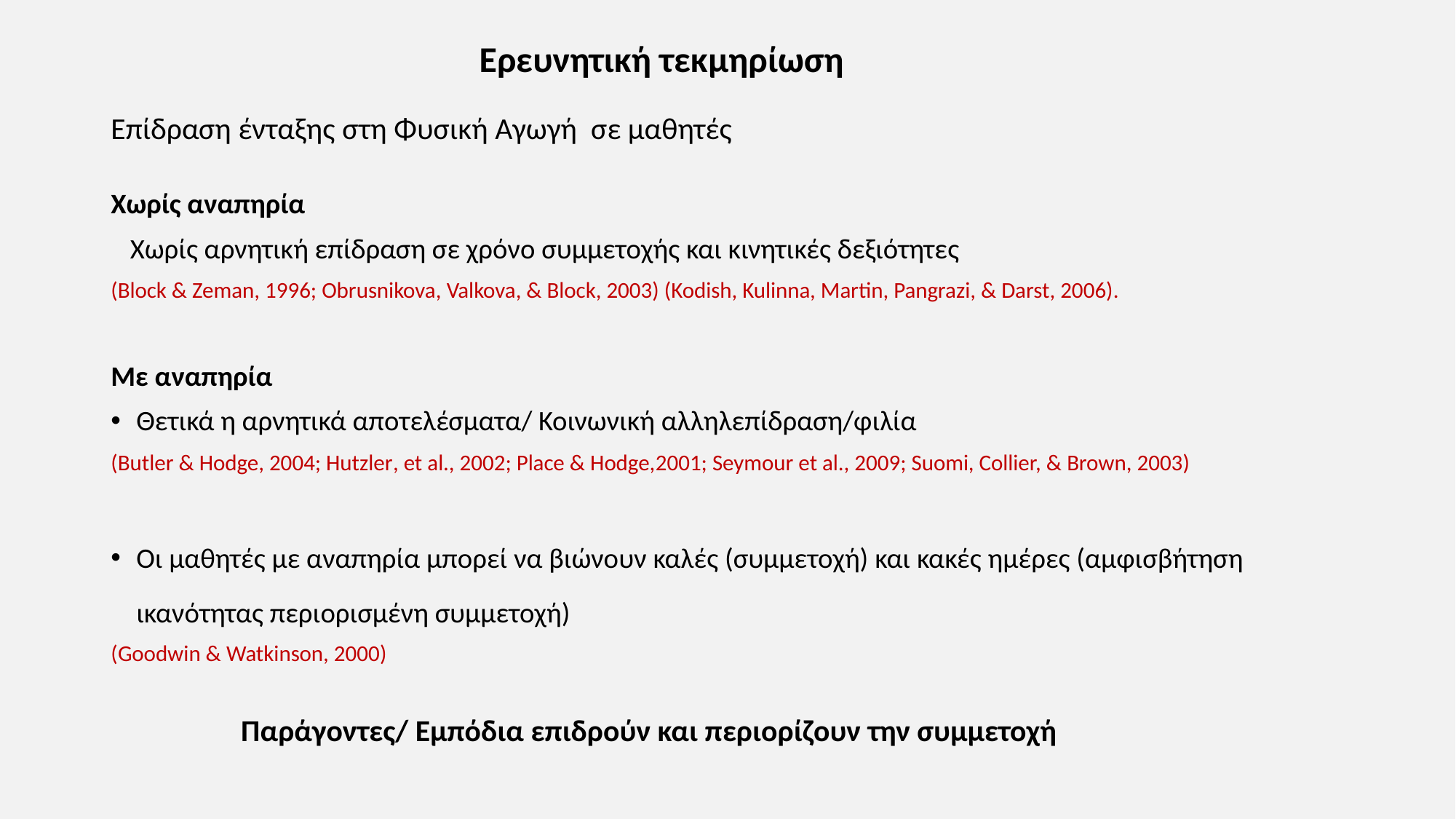

Ερευνητική τεκμηρίωση
# Επίδραση ένταξης στη Φυσική Αγωγή  σε μαθητές
Χωρίς αναπηρία
   Χωρίς αρνητική επίδραση σε χρόνο συμμετοχής και κινητικές δεξιότητες
(Block & Zeman, 1996; Obrusnikova, Valkova, & Block, 2003) (Kodish, Kulinna, Martin, Pangrazi, & Darst, 2006).

Με αναπηρία
Θετικά η αρνητικά αποτελέσματα/ Κοινωνική αλληλεπίδραση/φιλία
(Butler & Hodge, 2004; Hutzler, et al., 2002; Place & Hodge,2001; Seymour et al., 2009; Suomi, Collier, & Brown, 2003)

Οι μαθητές με αναπηρία μπορεί να βιώνουν καλές (συμμετοχή) και κακές ημέρες (αμφισβήτηση ικανότητας περιορισμένη συμμετοχή)
(Goodwin & Watkinson, 2000)

Παράγοντες/ Εμπόδια επιδρούν και περιορίζουν την συμμετοχή